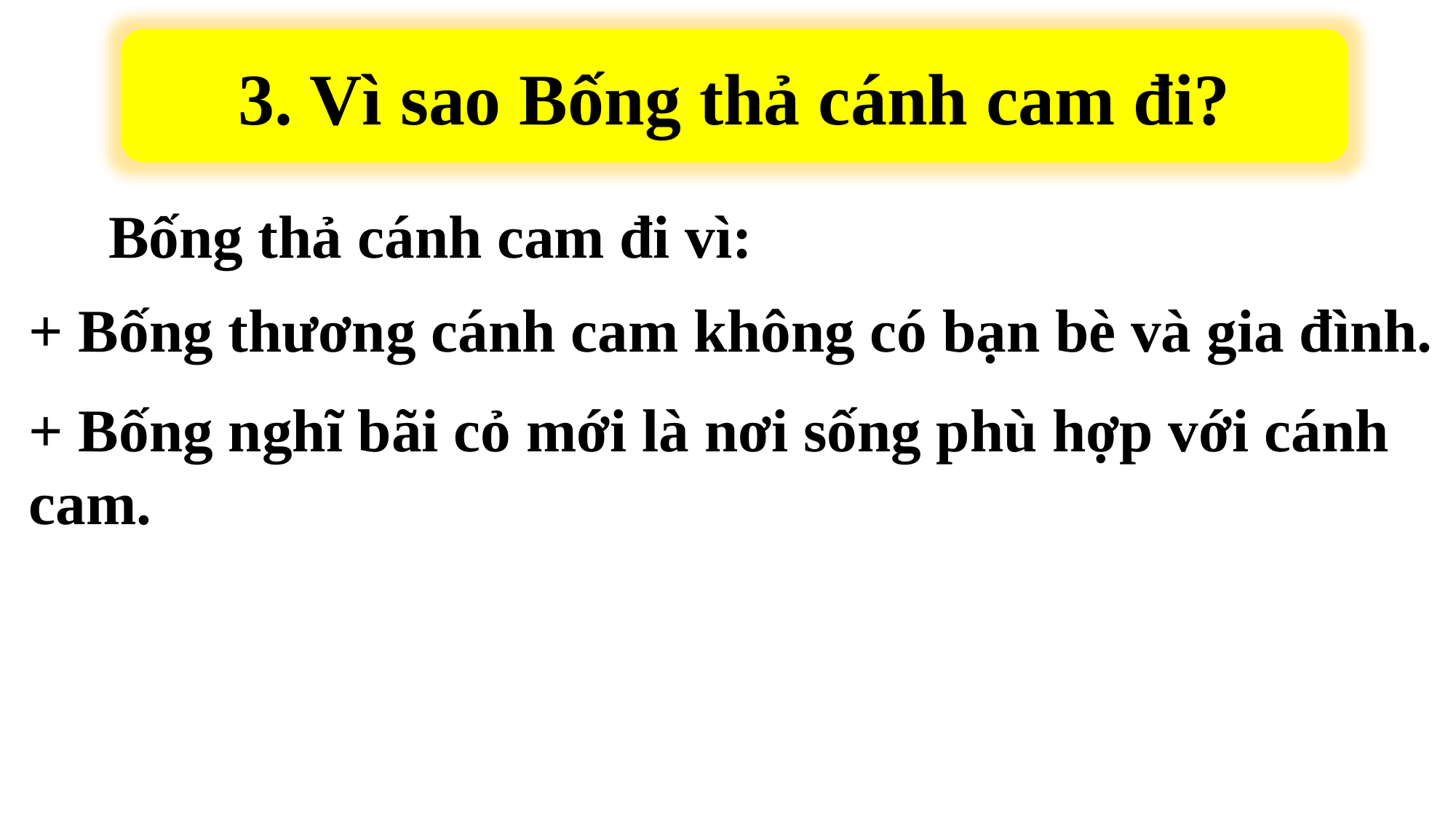

3. Vì sao Bống thả cánh cam đi?
Bống thả cánh cam đi vì:
+ Bống thương cánh cam không có bạn bè và gia đình.
+ Bống nghĩ bãi cỏ mới là nơi sống phù hợp với cánh cam.